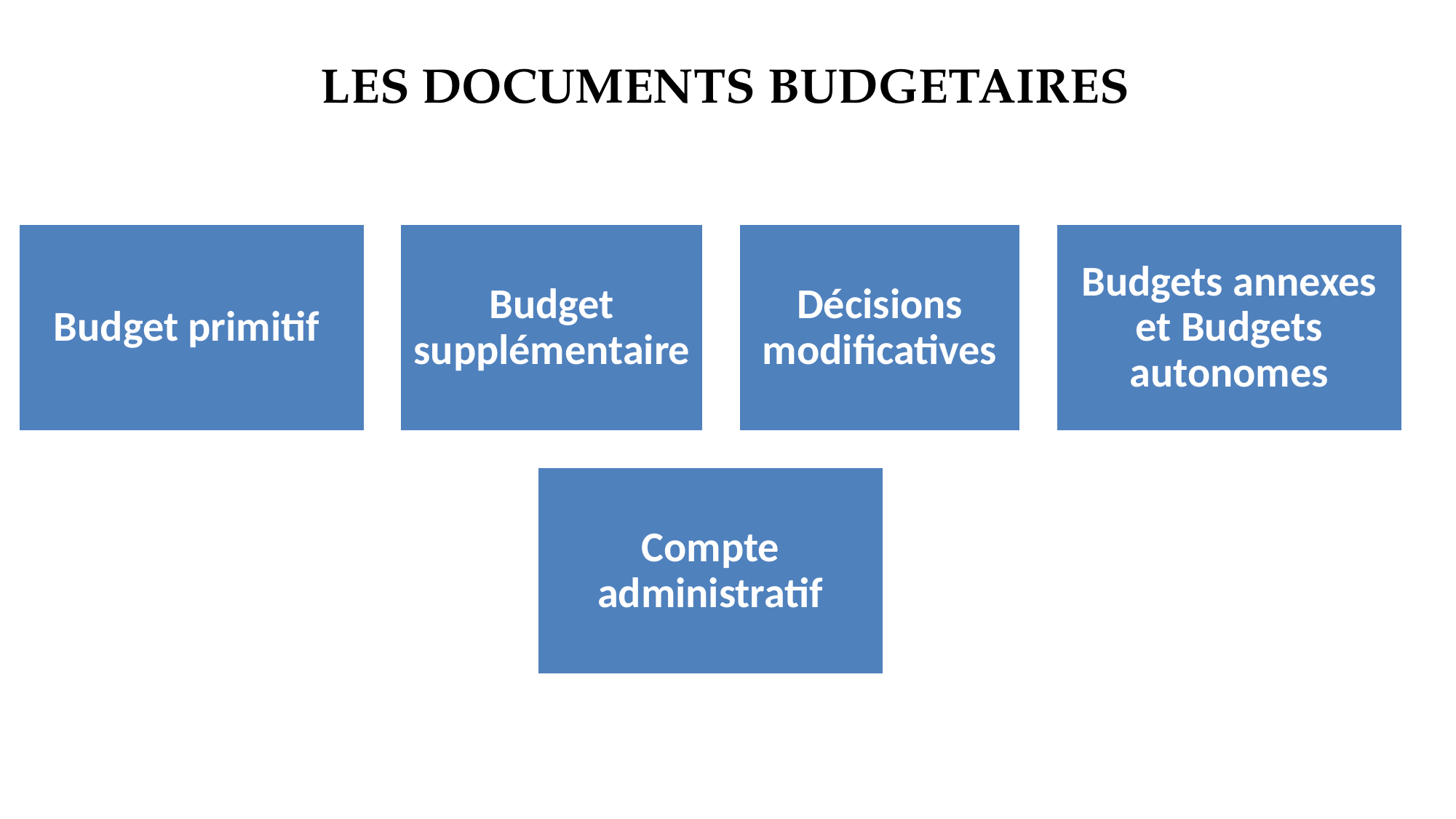

# LES DOCUMENTS BUDGETAIRES
Budget primitif
Budget supplémentaire
Décisions modificatives
Budgets annexes et Budgets autonomes
Compte administratif